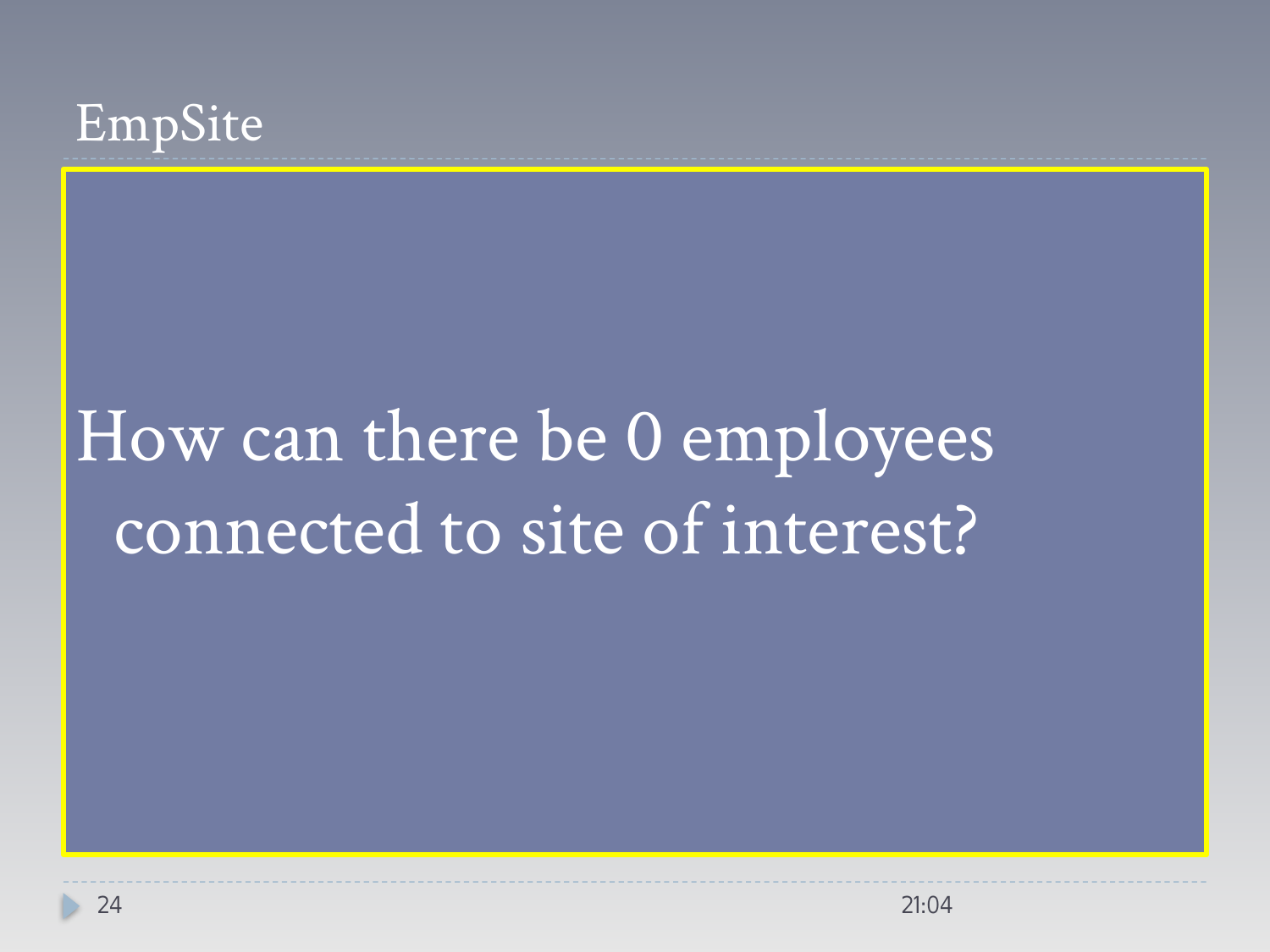

# EmpSite

How can there be 0 employees connected to site of interest?

24

21:04